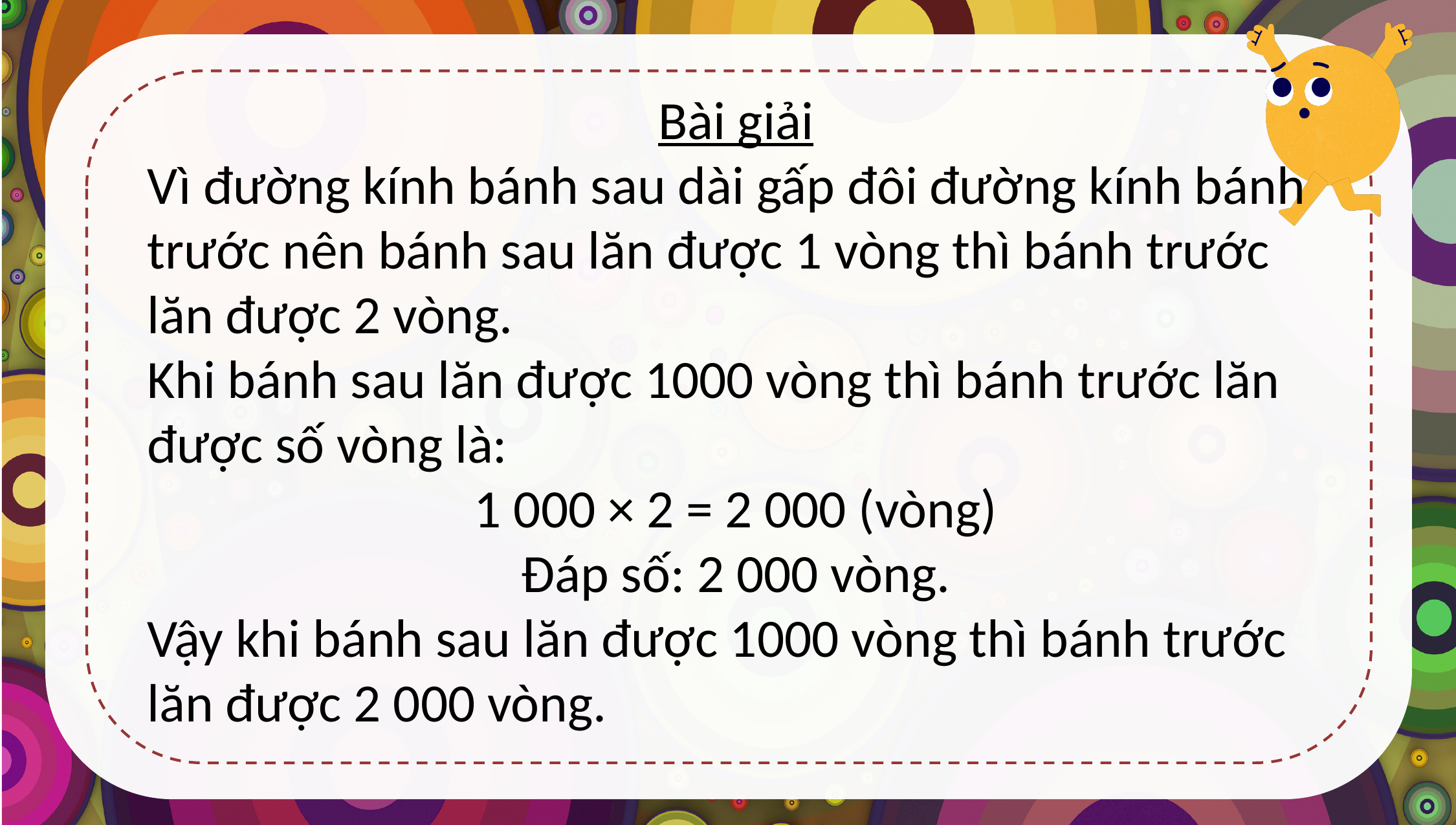

Bài giải
Vì đường kính bánh sau dài gấp đôi đường kính bánh trước nên bánh sau lăn được 1 vòng thì bánh trước lăn được 2 vòng.
Khi bánh sau lăn được 1000 vòng thì bánh trước lăn được số vòng là:
1 000 × 2 = 2 000 (vòng)
Đáp số: 2 000 vòng.
Vậy khi bánh sau lăn được 1000 vòng thì bánh trước lăn được 2 000 vòng.